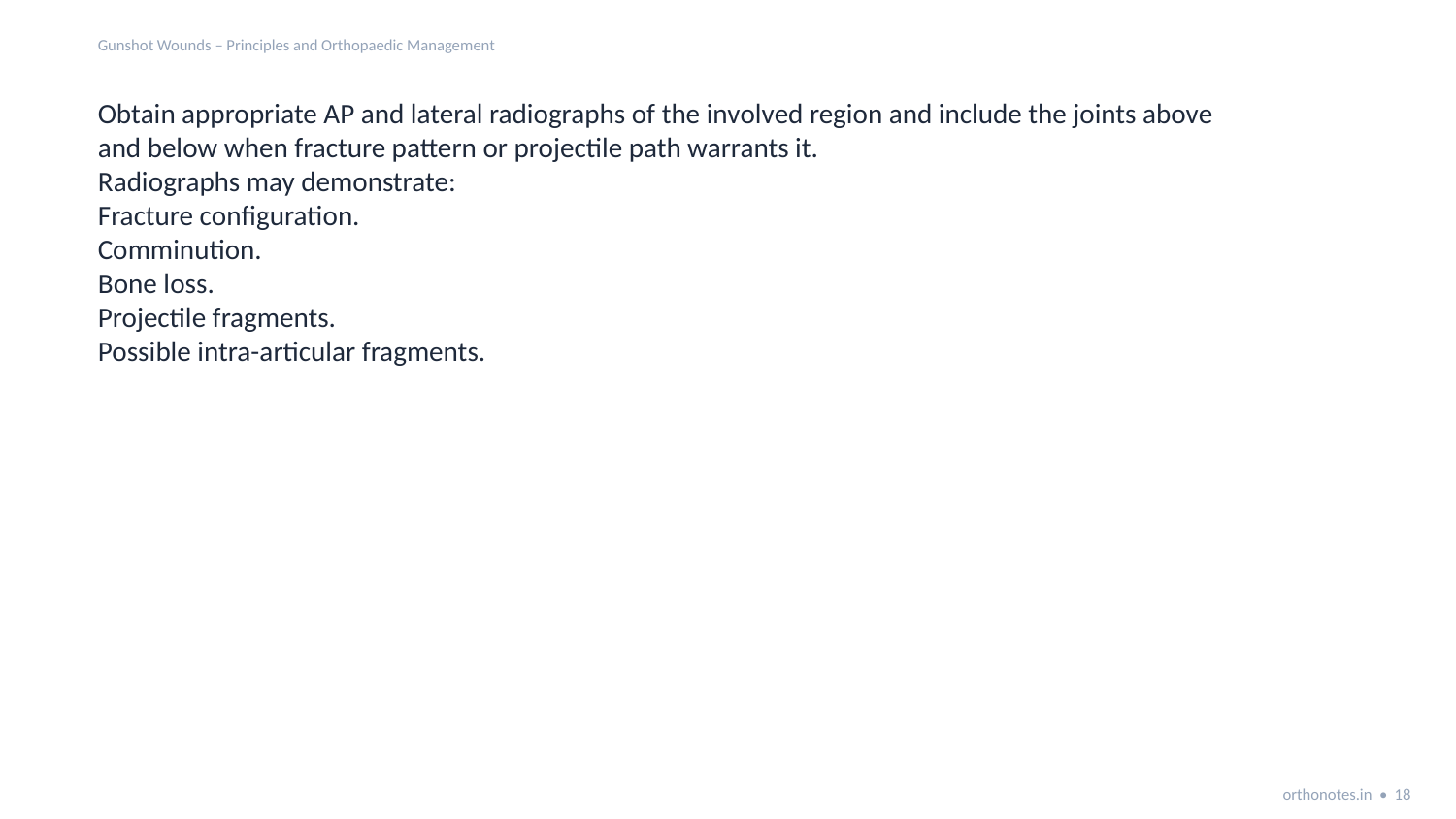

Gunshot Wounds – Principles and Orthopaedic Management
Obtain appropriate AP and lateral radiographs of the involved region and include the joints above
and below when fracture pattern or projectile path warrants it.
Radiographs may demonstrate:
Fracture configuration.
Comminution.
Bone loss.
Projectile fragments.
Possible intra-articular fragments.
orthonotes.in  •  18